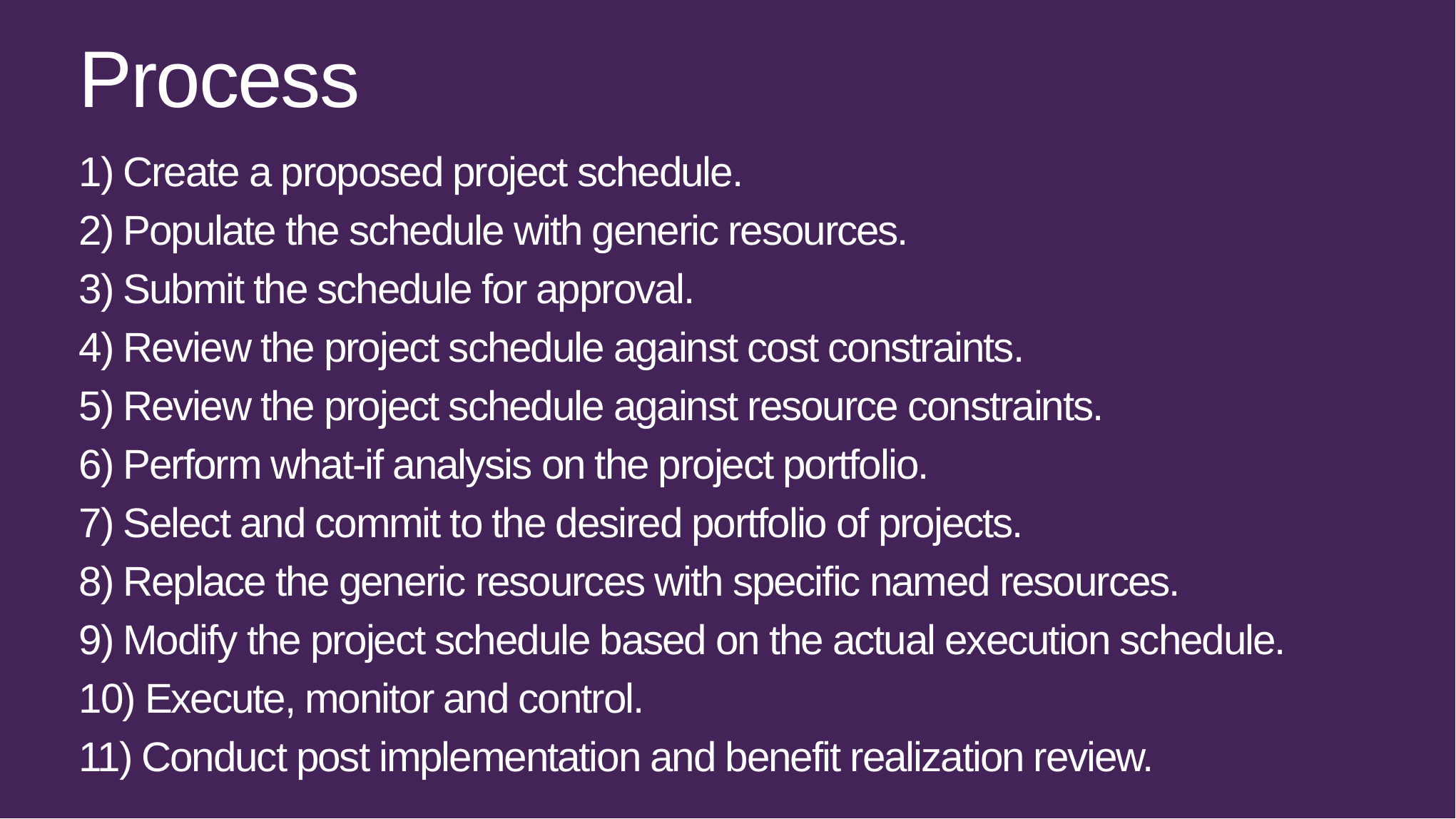

# Process
1) Create a proposed project schedule.
2) Populate the schedule with generic resources.
3) Submit the schedule for approval.
4) Review the project schedule against cost constraints.
5) Review the project schedule against resource constraints.
6) Perform what-if analysis on the project portfolio.
7) Select and commit to the desired portfolio of projects.
8) Replace the generic resources with specific named resources.
9) Modify the project schedule based on the actual execution schedule.
10) Execute, monitor and control.
11) Conduct post implementation and benefit realization review.